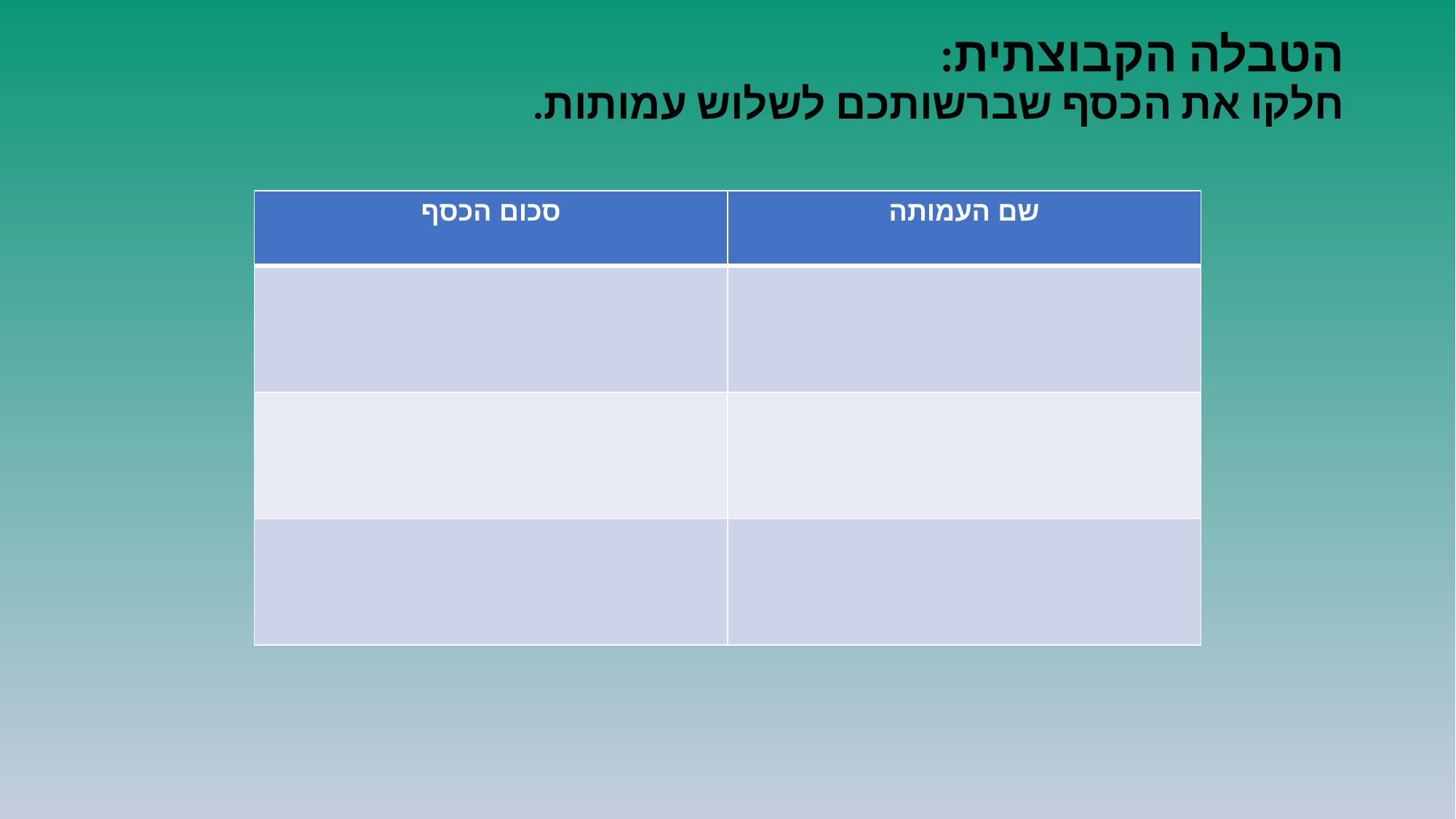

# הטבלה הקבוצתית: חלקו את הכסף שברשותכם לשלוש עמותות.
| סכום הכסף | שם העמותה |
| --- | --- |
|  |  |
|  |  |
|  |  |